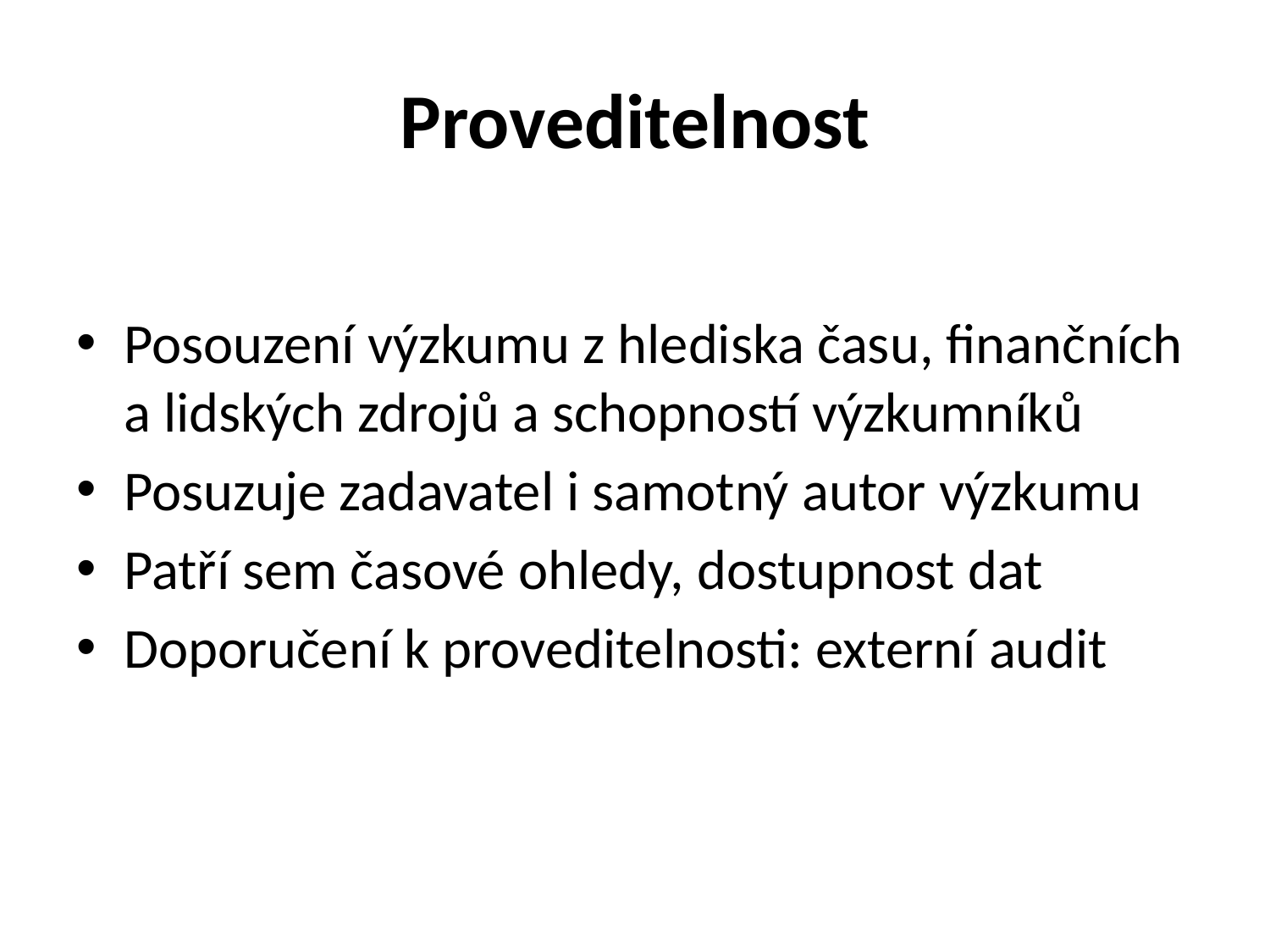

# Proveditelnost

Posouzení výzkumu z hlediska času, finančních a lidských zdrojů a schopností výzkumníků
Posuzuje zadavatel i samotný autor výzkumu
Patří sem časové ohledy, dostupnost dat
Doporučení k proveditelnosti: externí audit